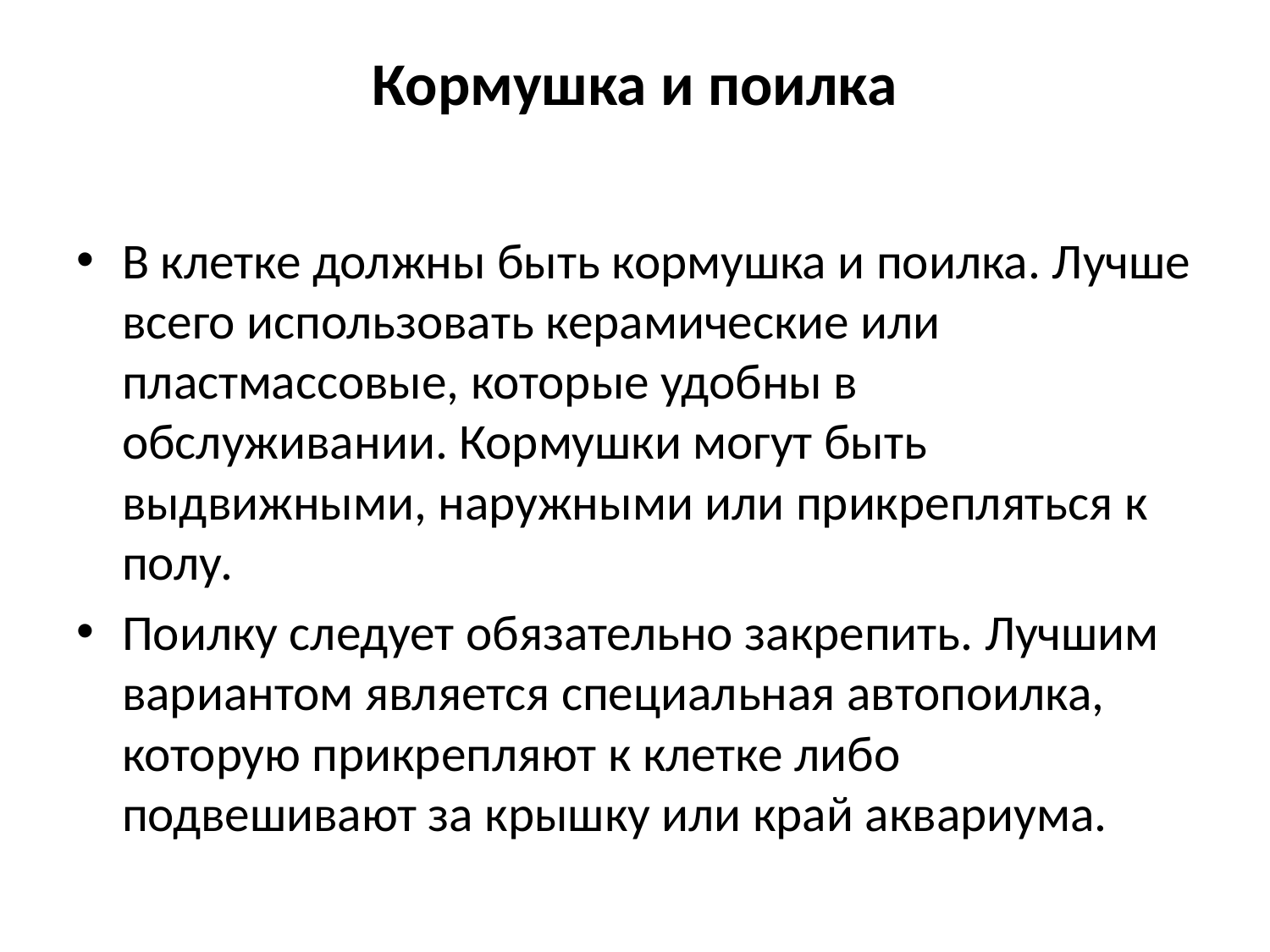

# Кормушка и поилка
В клетке должны быть кормушка и поилка. Лучше всего использовать керамические или пластмассовые, которые удобны в обслуживании. Кормушки могут быть выдвижными, наружными или прикрепляться к полу.
Поилку следует обязательно закрепить. Лучшим вариантом является специальная автопоилка, которую прикрепляют к клетке либо подвешивают за крышку или край аквариума.